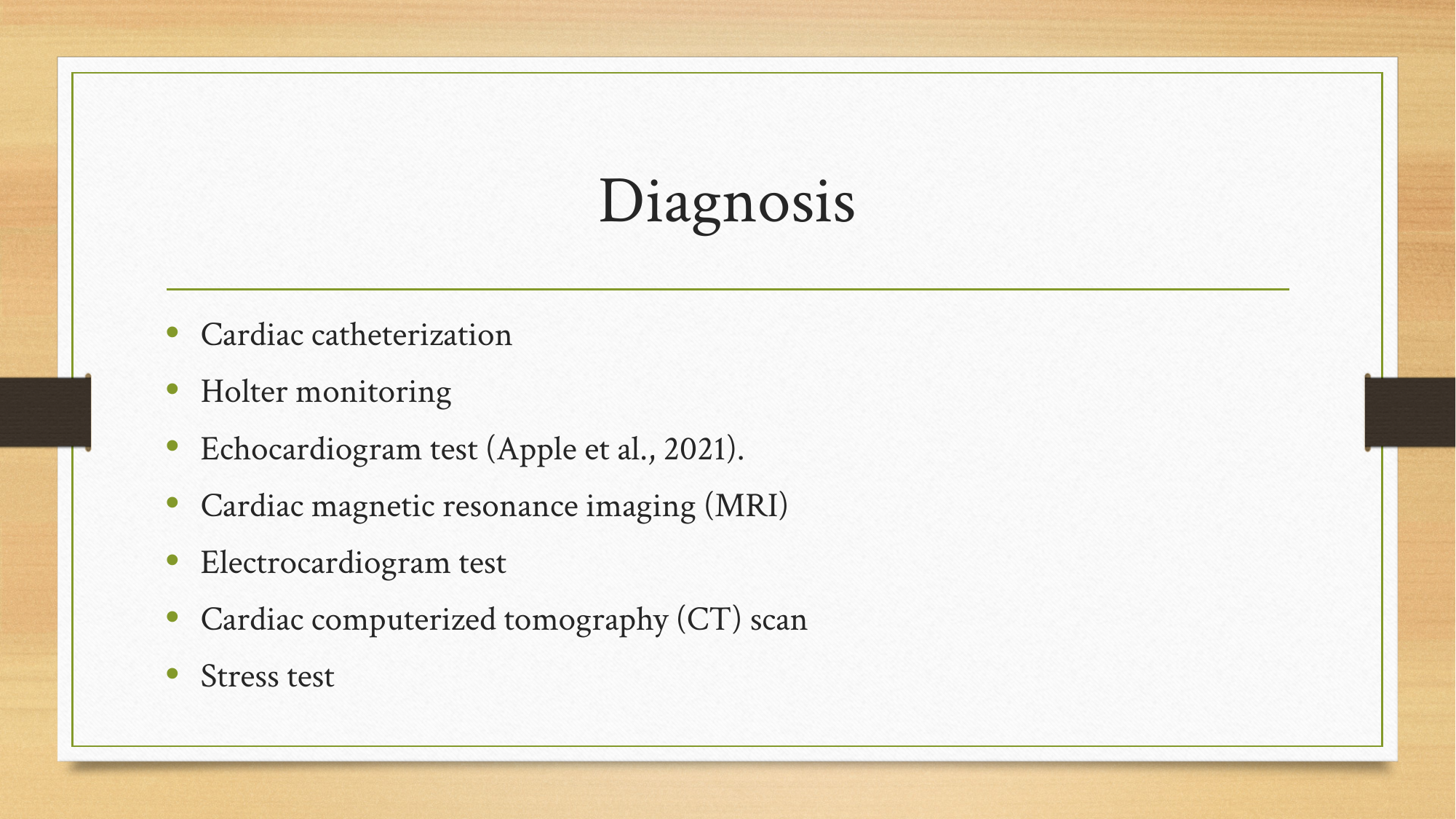

# Diagnosis
Cardiac catheterization
Holter monitoring
Echocardiogram test (Apple et al., 2021).
Cardiac magnetic resonance imaging (MRI)
Electrocardiogram test
Cardiac computerized tomography (CT) scan
Stress test